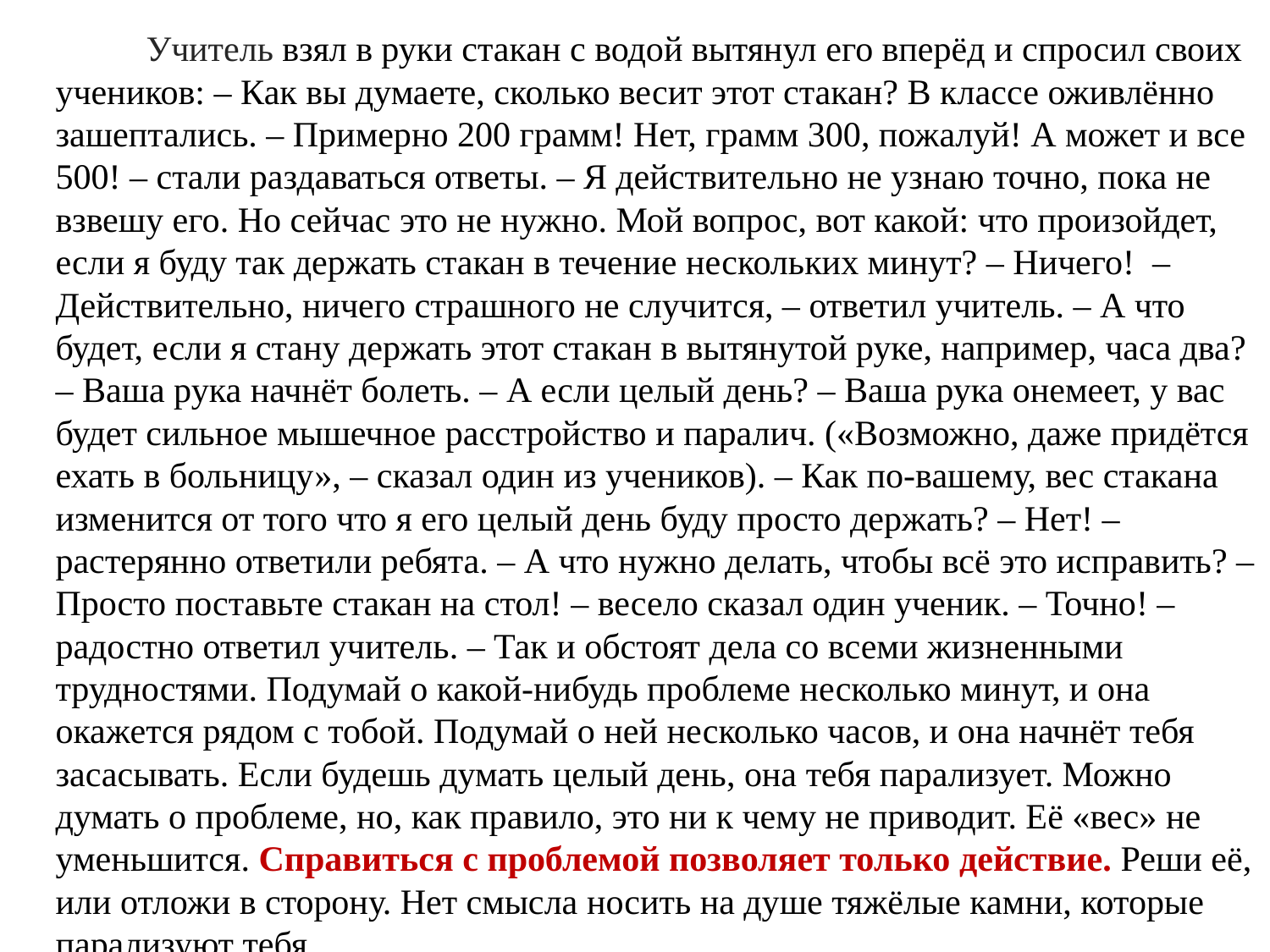

Учитель взял в руки стакан с водой вытянул его вперёд и спросил своих учеников: – Как вы думаете, сколько весит этот стакан? В классе оживлённо зашептались. – Примерно 200 грамм! Нет, грамм 300, пожалуй! А может и все 500! – стали раздаваться ответы. – Я действительно не узнаю точно, пока не взвешу его. Но сейчас это не нужно. Мой вопрос, вот какой: что произойдет, если я буду так держать стакан в течение нескольких минут? – Ничего!  – Действительно, ничего страшного не случится, – ответил учитель. – А что будет, если я стану держать этот стакан в вытянутой руке, например, часа два? – Ваша рука начнёт болеть. – А если целый день? – Ваша рука онемеет, у вас будет сильное мышечное расстройство и паралич. («Возможно, даже придётся ехать в больницу», – сказал один из учеников). – Как по-вашему, вес стакана изменится от того что я его целый день буду просто держать? – Нет! – растерянно ответили ребята. – А что нужно делать, чтобы всё это исправить? – Просто поставьте стакан на стол! – весело сказал один ученик. – Точно! – радостно ответил учитель. – Так и обстоят дела со всеми жизненными трудностями. Подумай о какой-нибудь проблеме несколько минут, и она окажется рядом с тобой. Подумай о ней несколько часов, и она начнёт тебя засасывать. Если будешь думать целый день, она тебя парализует. Можно думать о проблеме, но, как правило, это ни к чему не приводит. Её «вес» не уменьшится. Справиться с проблемой позволяет только действие. Реши её, или отложи в сторону. Нет смысла носить на душе тяжёлые камни, которые парализуют тебя.